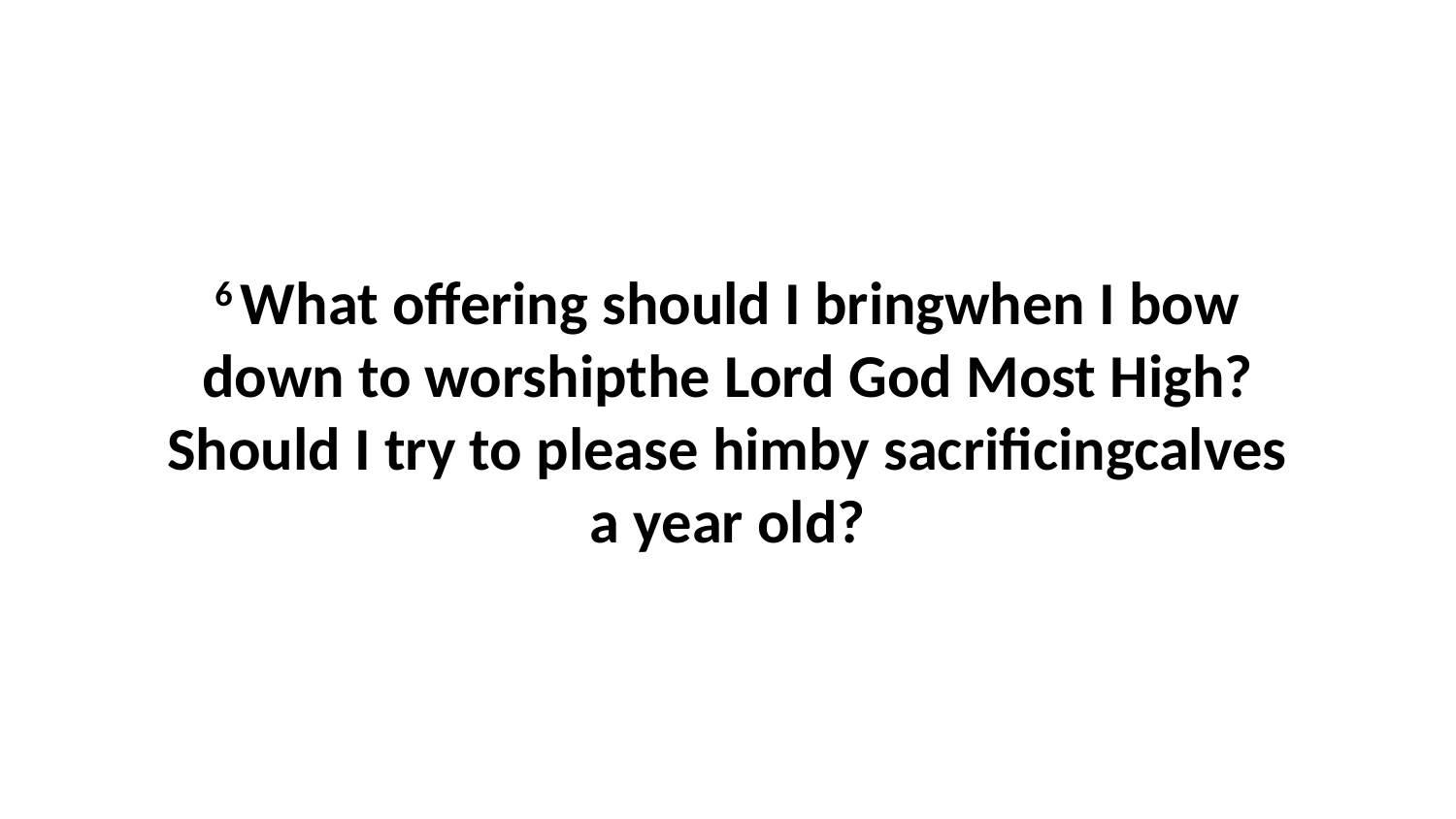

6 What offering should I bringwhen I bow down to worshipthe Lord God Most High?Should I try to please himby sacrificingcalves a year old?